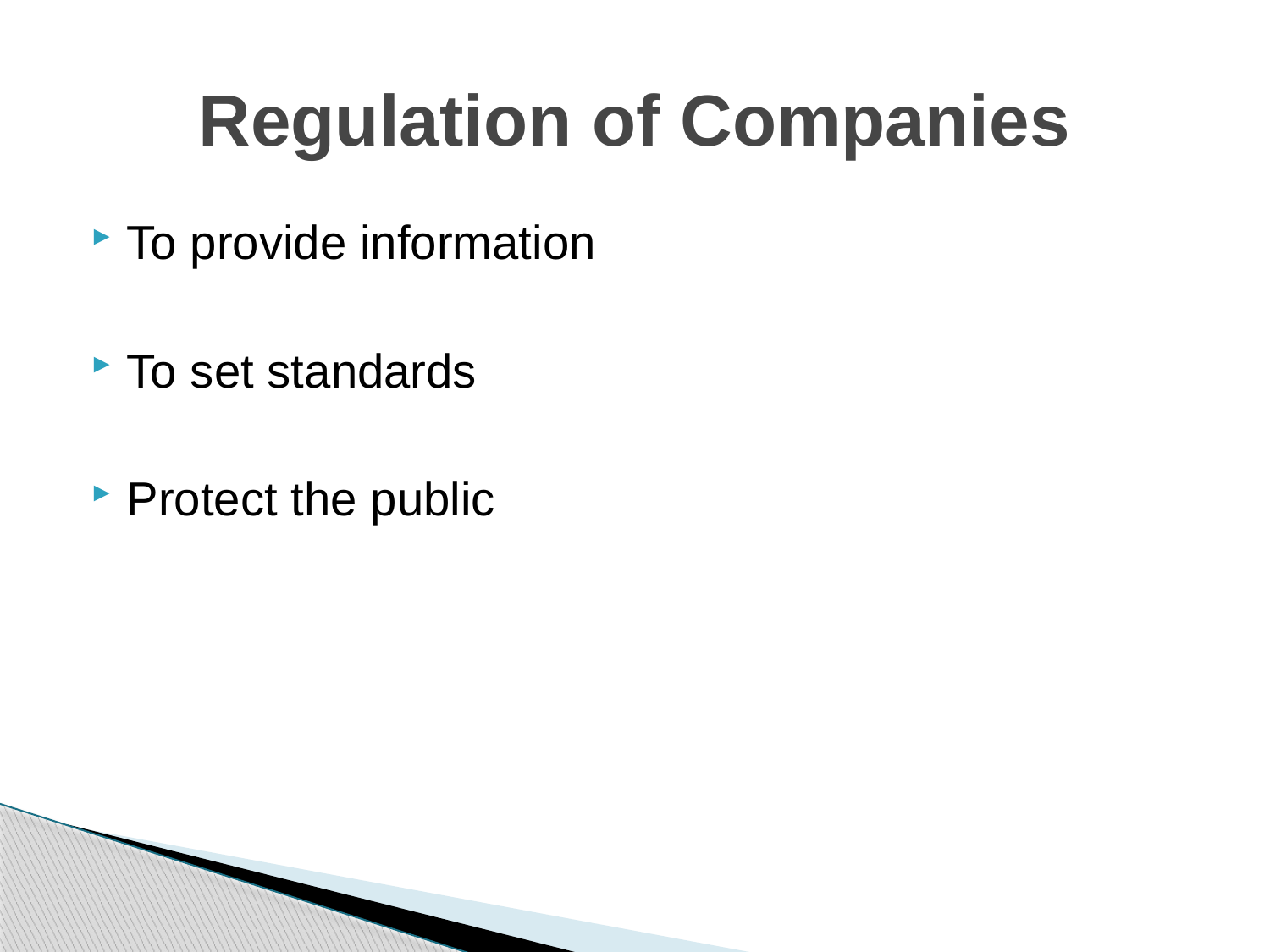

# Regulation of Companies
To provide information

To set standards

Protect the public